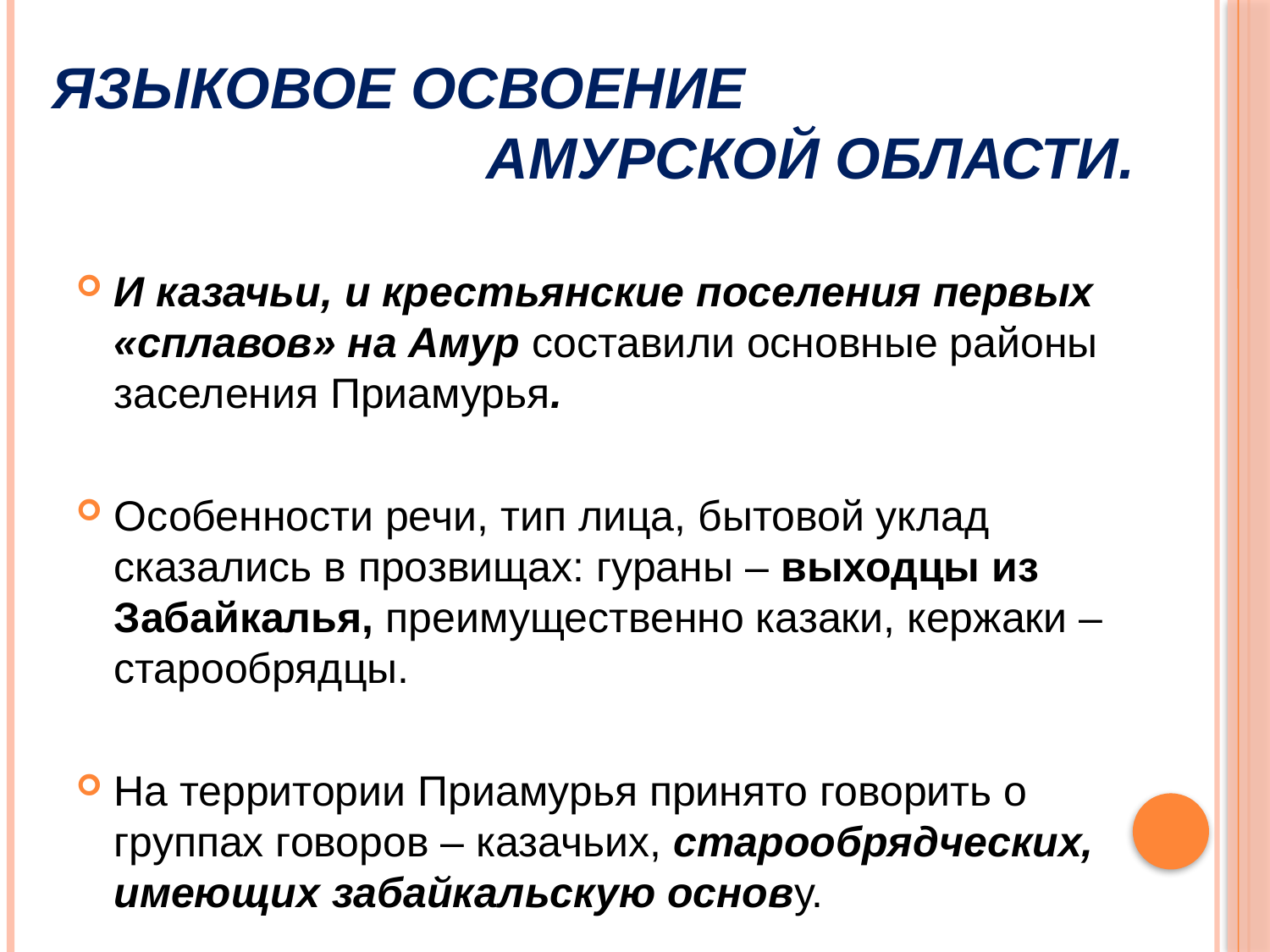

# языковое освоение Амурской области.
И казачьи, и крестьянские поселения первых «сплавов» на Амур составили основные районы заселения Приамурья.

Особенности речи, тип лица, бытовой уклад сказались в прозвищах: гураны – выходцы из Забайкалья, преимущественно казаки, кержаки – старообрядцы.

На территории Приамурья принято говорить о группах говоров – казачьих, старообрядческих, имеющих забайкальскую основу.